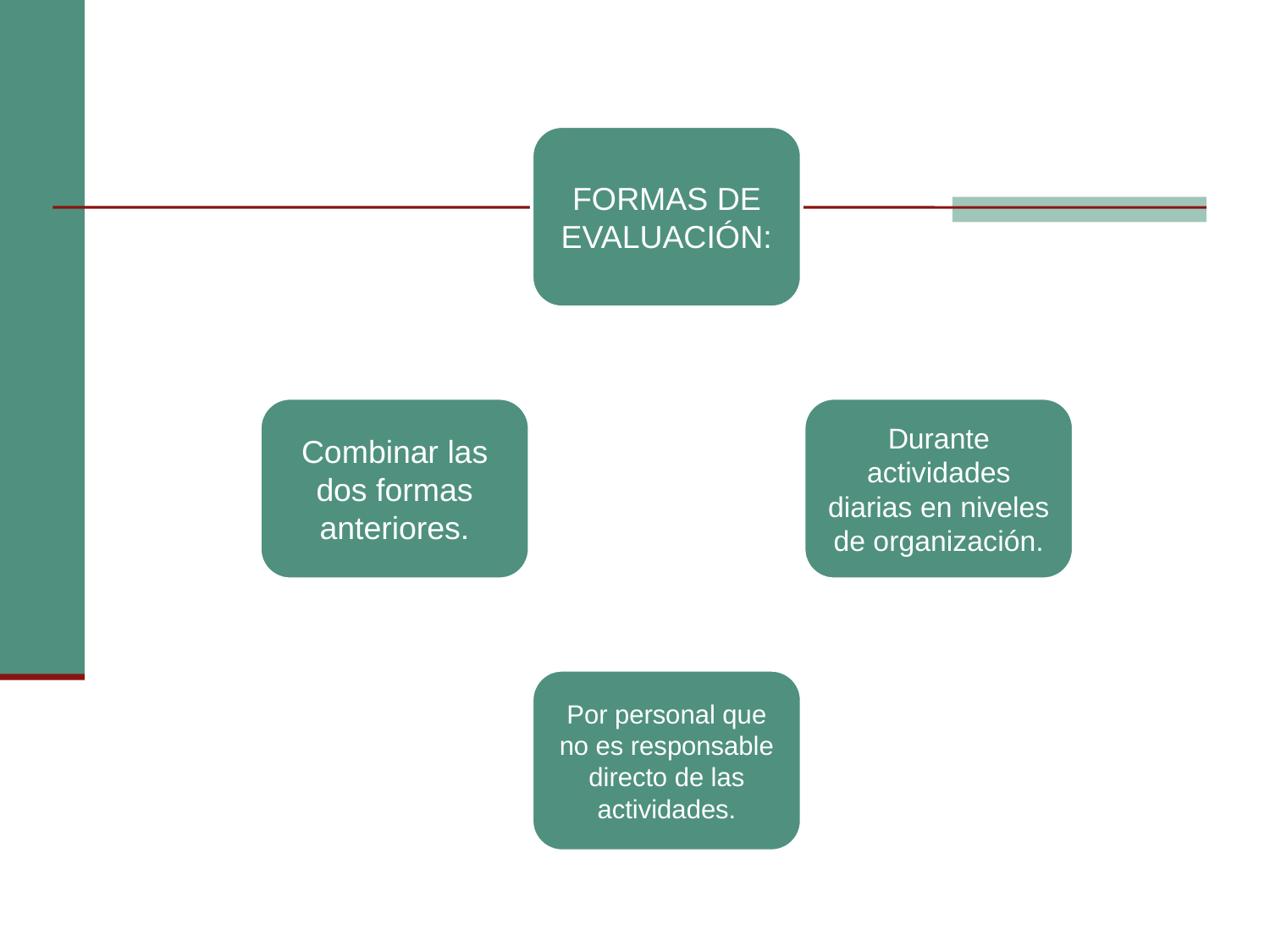

FORMAS DE EVALUACIÓN:
Durante actividades diarias en niveles de organización.
Por personal que no es responsable directo de las actividades.
Combinar las dos formas anteriores.